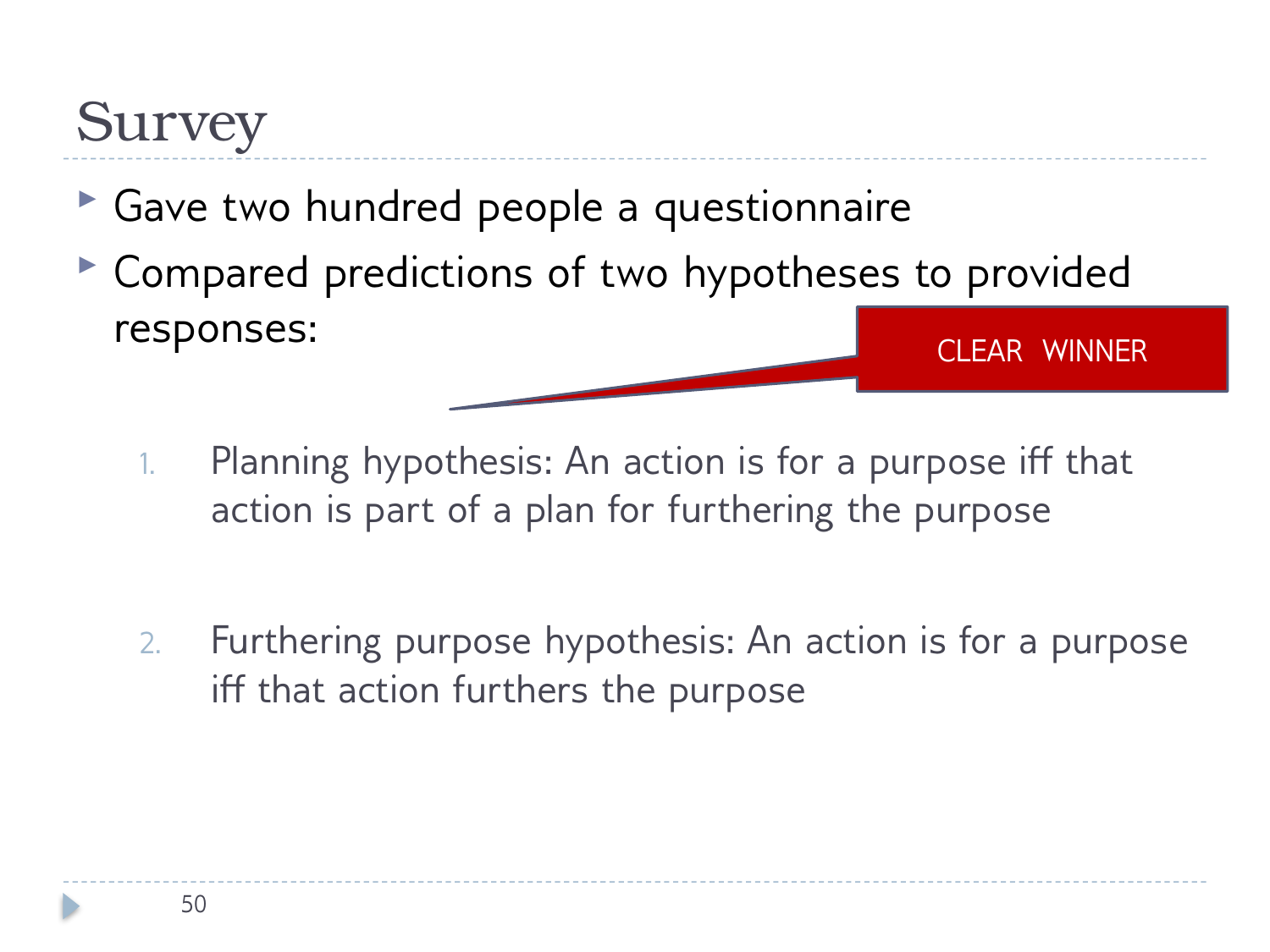

# Survey
Gave two hundred people a questionnaire
Compared predictions of two hypotheses to provided responses:

Planning hypothesis: An action is for a purpose iff that action is part of a plan for furthering the purpose

Furthering purpose hypothesis: An action is for a purpose iff that action furthers the purpose

CLEAR  WINNER
50